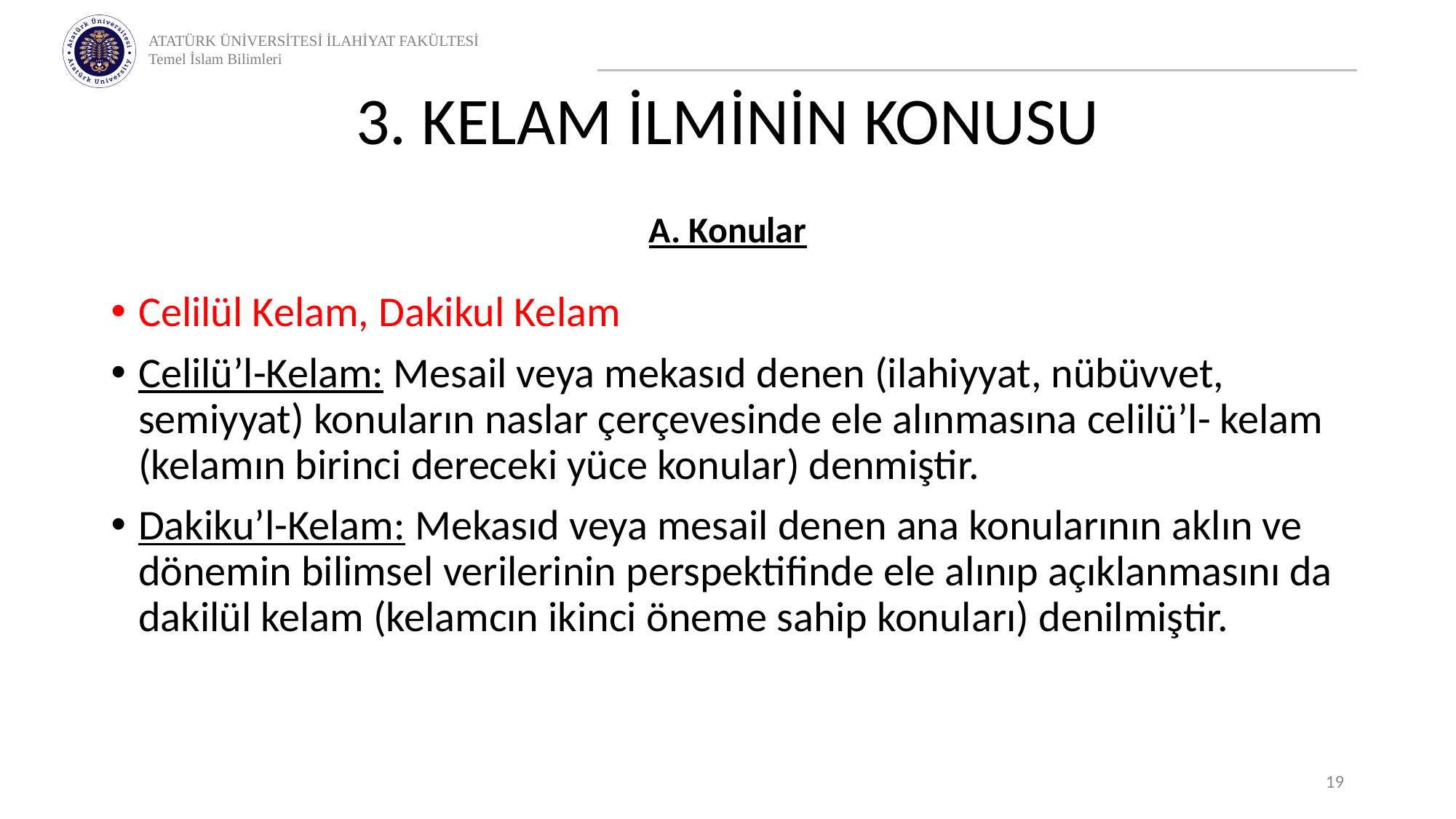

# 3. KELAM İLMİNİN KONUSU
A. Konular
Celilül Kelam, Dakikul Kelam
Celilü’l-Kelam: Mesail veya mekasıd denen (ilahiyyat, nübüvvet, semiyyat) konuların naslar çerçevesinde ele alınmasına celilü’l- kelam (kelamın birinci dereceki yüce konular) denmiştir.
Dakiku’l-Kelam: Mekasıd veya mesail denen ana konularının aklın ve dönemin bilimsel verilerinin perspektifinde ele alınıp açıklanmasını da dakilül kelam (kelamcın ikinci öneme sahip konuları) denilmiştir.

19